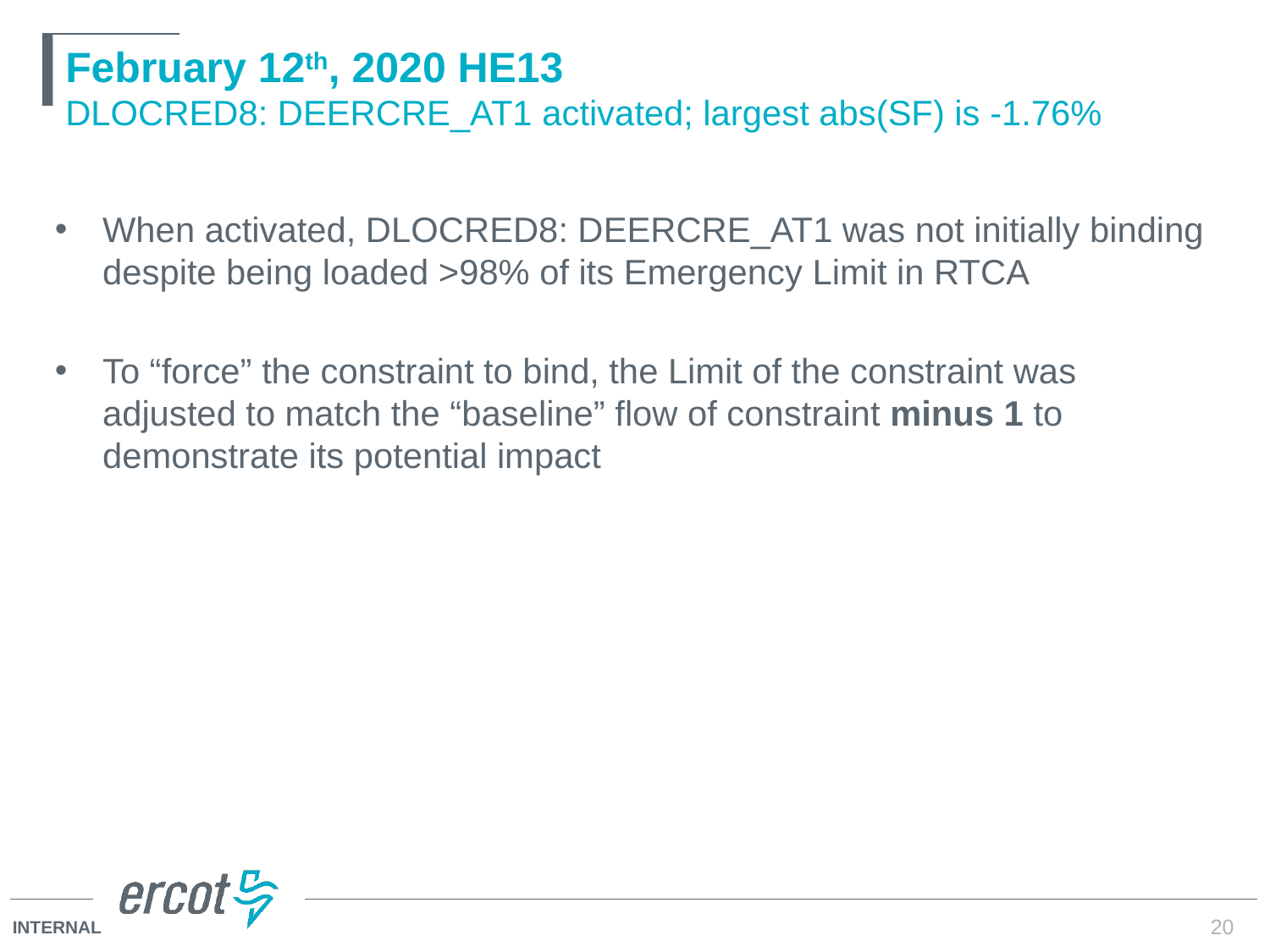

# February 12th, 2020 HE13 DLOCRED8: DEERCRE_AT1 activated; largest abs(SF) is -1.76%
When activated, DLOCRED8: DEERCRE_AT1 was not initially binding despite being loaded >98% of its Emergency Limit in RTCA

To “force” the constraint to bind, the Limit of the constraint was adjusted to match the “baseline” flow of constraint minus 1 to demonstrate its potential impact

20